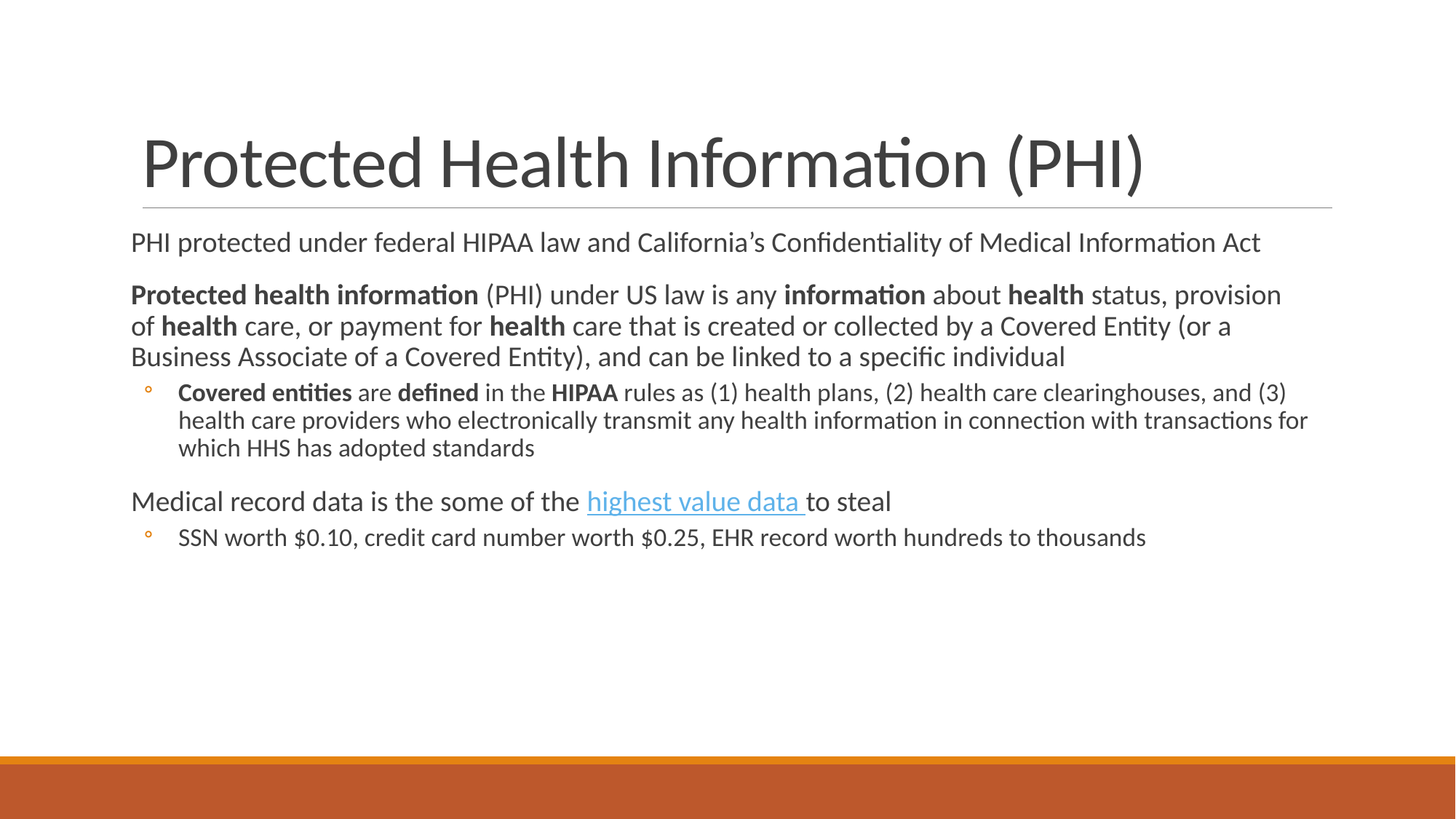

# Protected Health Information (PHI)
PHI protected under federal HIPAA law and California’s Confidentiality of Medical Information Act
Protected health information (PHI) under US law is any information about health status, provision of health care, or payment for health care that is created or collected by a Covered Entity (or a Business Associate of a Covered Entity), and can be linked to a specific individual
Covered entities are defined in the HIPAA rules as (1) health plans, (2) health care clearinghouses, and (3) health care providers who electronically transmit any health information in connection with transactions for which HHS has adopted standards
Medical record data is the some of the highest value data to steal
SSN worth $0.10, credit card number worth $0.25, EHR record worth hundreds to thousands